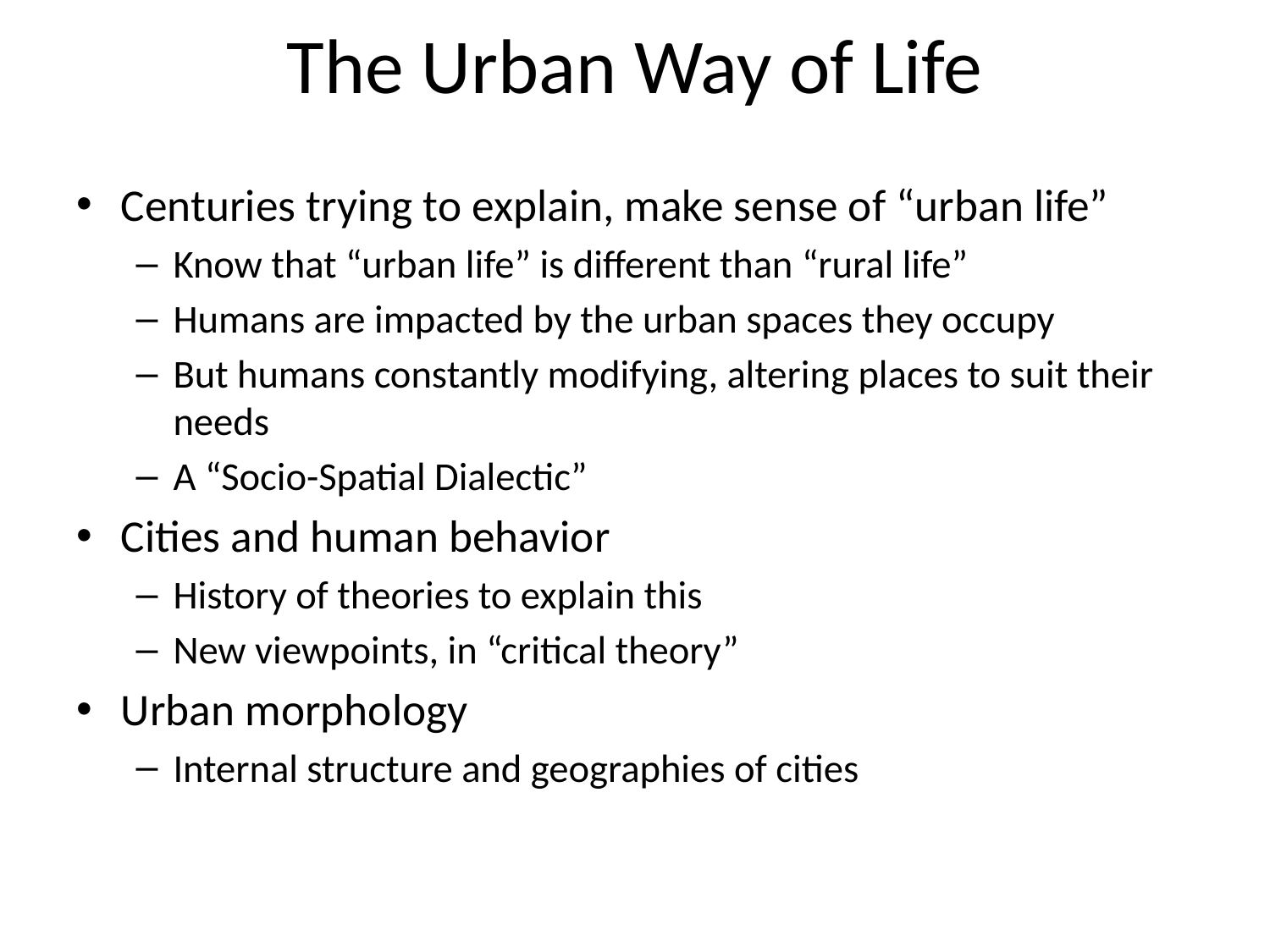

# The Urban Way of Life
Centuries trying to explain, make sense of “urban life”
Know that “urban life” is different than “rural life”
Humans are impacted by the urban spaces they occupy
But humans constantly modifying, altering places to suit their needs
A “Socio-Spatial Dialectic”
Cities and human behavior
History of theories to explain this
New viewpoints, in “critical theory”
Urban morphology
Internal structure and geographies of cities